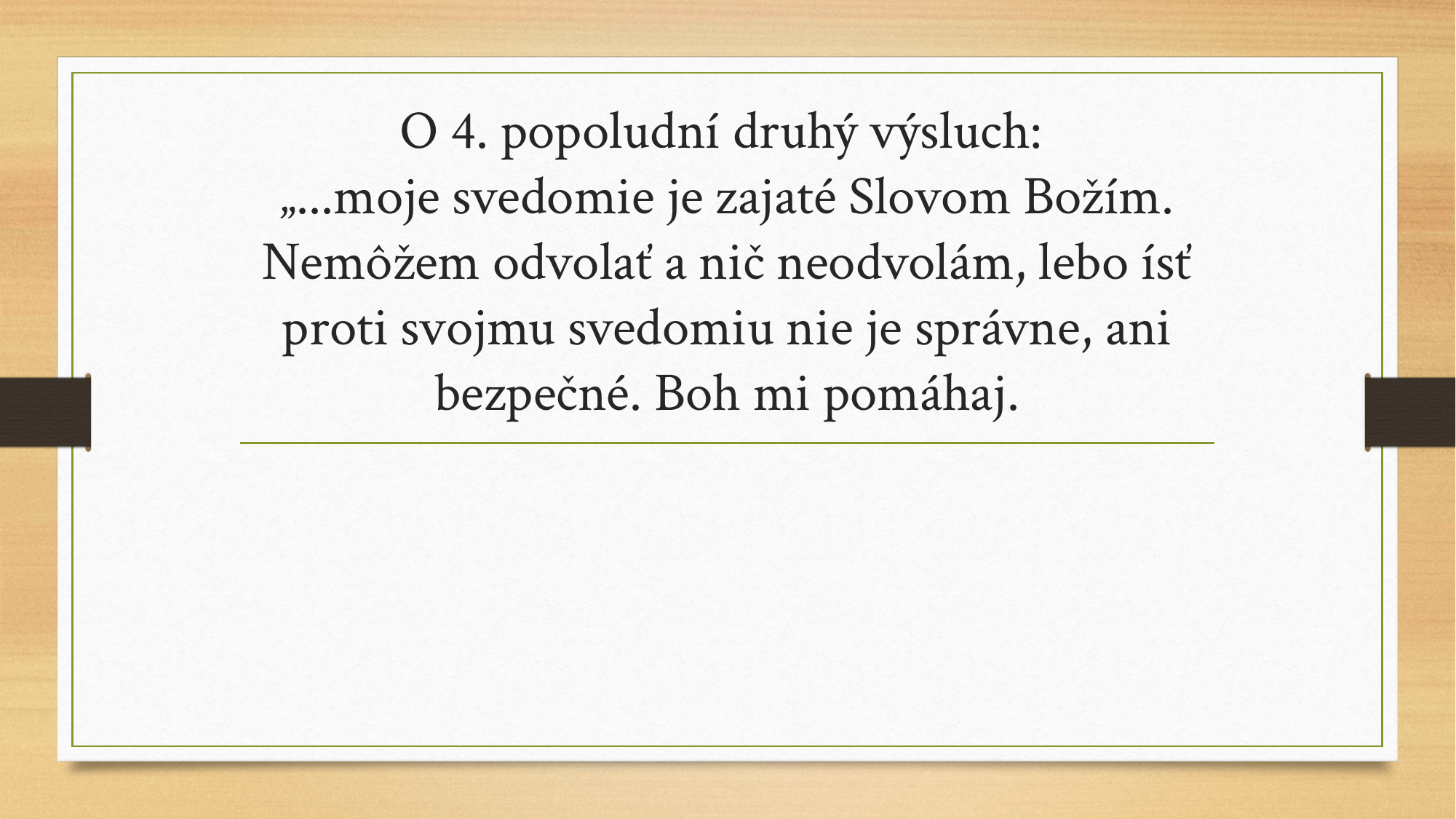

# O 4. popoludní druhý výsluch: „...moje svedomie je zajaté Slovom Božím. Nemôžem odvolať a nič neodvolám, lebo ísť proti svojmu svedomiu nie je správne, ani bezpečné. Boh mi pomáhaj.